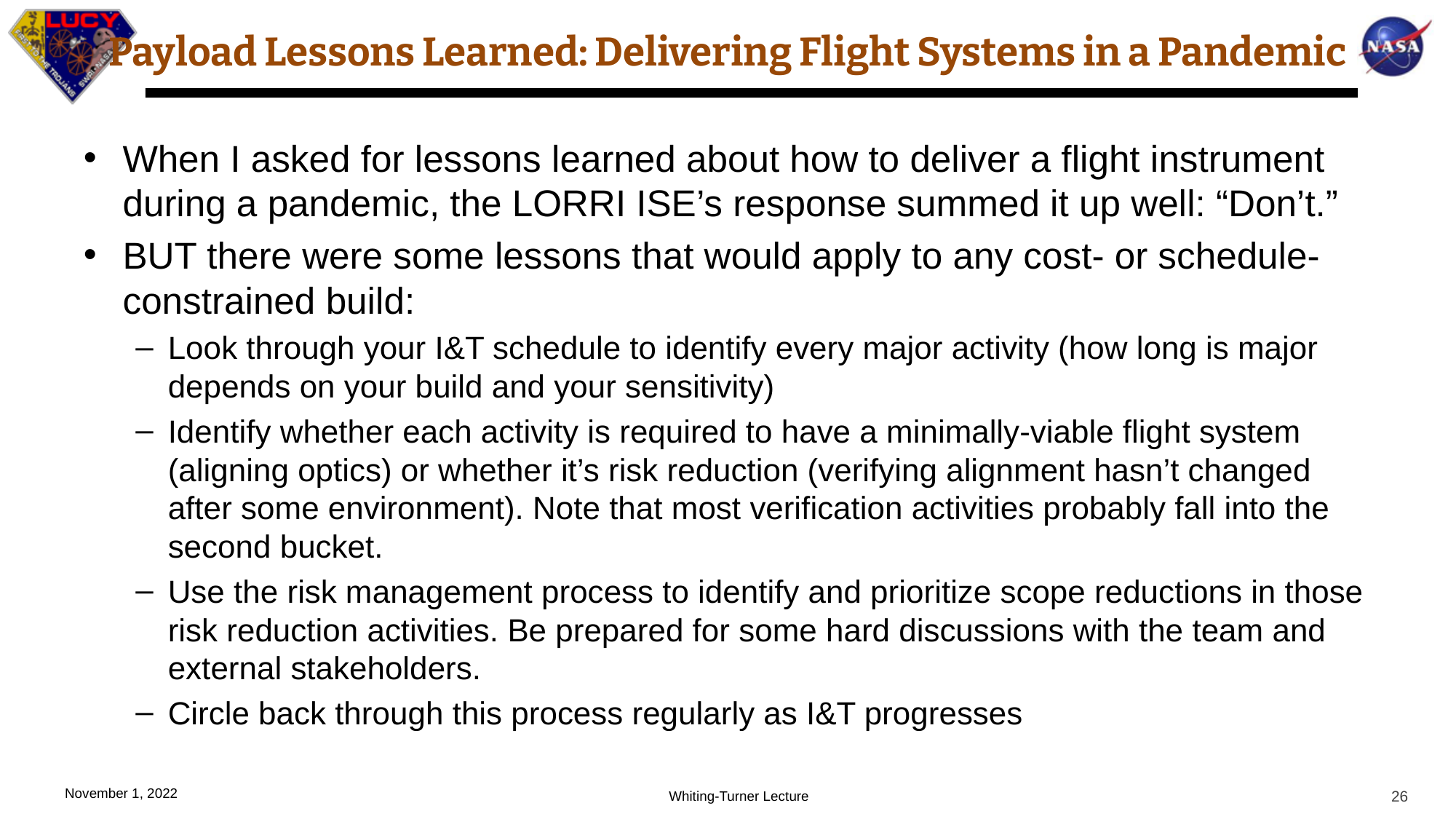

# Payload Lessons Learned: Delivering Flight Systems in a Pandemic
When I asked for lessons learned about how to deliver a flight instrument during a pandemic, the LORRI ISE’s response summed it up well: “Don’t.”
BUT there were some lessons that would apply to any cost- or schedule-constrained build:
Look through your I&T schedule to identify every major activity (how long is major depends on your build and your sensitivity)
Identify whether each activity is required to have a minimally-viable flight system (aligning optics) or whether it’s risk reduction (verifying alignment hasn’t changed after some environment). Note that most verification activities probably fall into the second bucket.
Use the risk management process to identify and prioritize scope reductions in those risk reduction activities. Be prepared for some hard discussions with the team and external stakeholders.
Circle back through this process regularly as I&T progresses

26